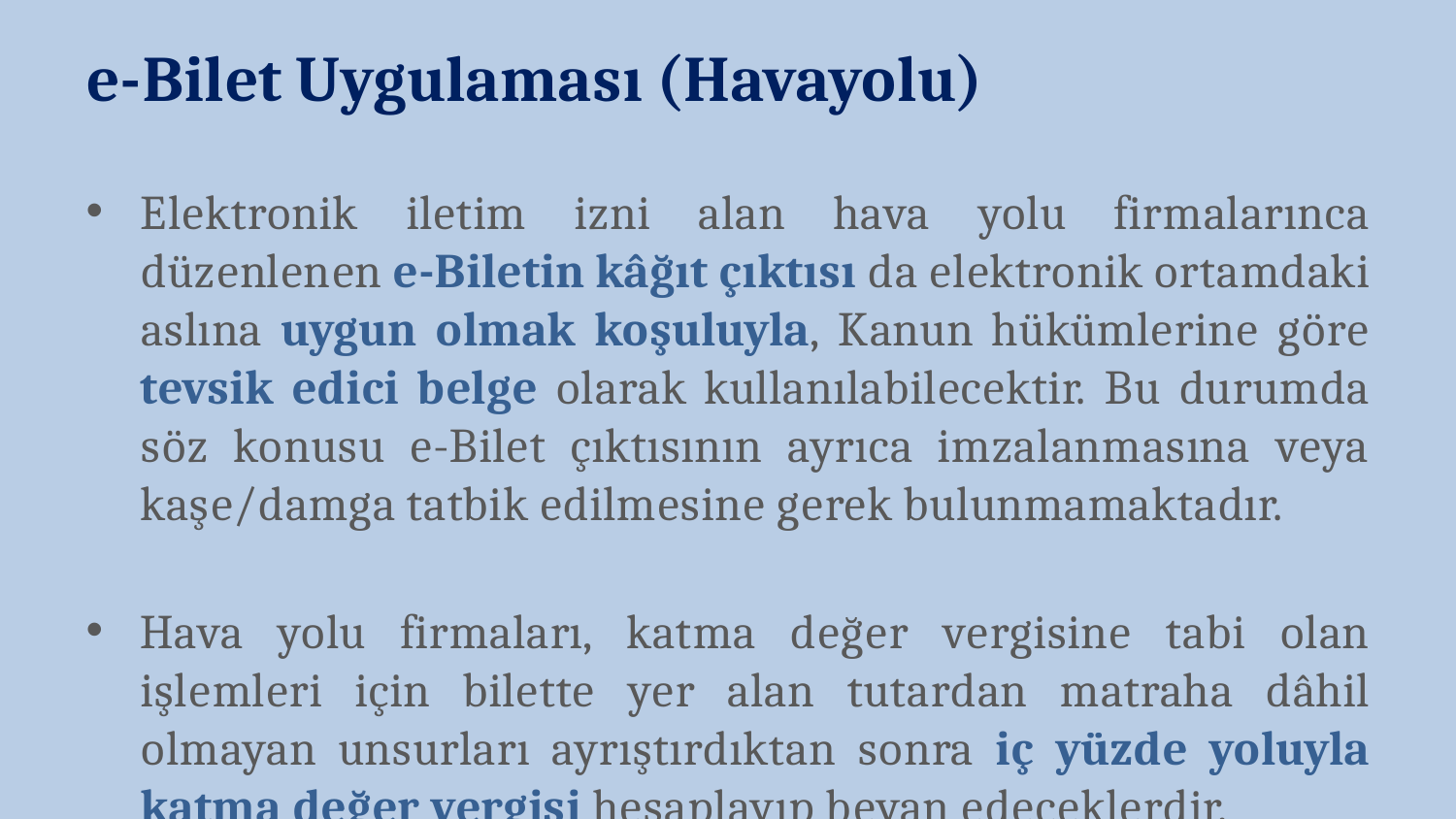

e-Bilet Uygulaması (Havayolu)
Elektronik iletim izni alan hava yolu firmalarınca düzenlenen e-Biletin kâğıt çıktısı da elektronik ortamdaki aslına uygun olmak koşuluyla, Kanun hükümlerine göre tevsik edici belge olarak kullanılabilecektir. Bu durumda söz konusu e-Bilet çıktısının ayrıca imzalanmasına veya kaşe/damga tatbik edilmesine gerek bulunmamaktadır.

Hava yolu firmaları, katma değer vergisine tabi olan işlemleri için bilette yer alan tutardan matraha dâhil olmayan unsurları ayrıştırdıktan sonra iç yüzde yoluyla katma değer vergisi hesaplayıp beyan edeceklerdir.

Hava yolu taşımacılığı hizmetinden yararlanan mükellefler ise, Katma Değer Vergisi Kanununun 29 ve müteakip maddelerinde düzenlenen vergi indirimine ilişkin hükümlere bağlı kalmak şartıyla, hesaplanan katma değer vergisini indirim konusu yapabileceklerdir.